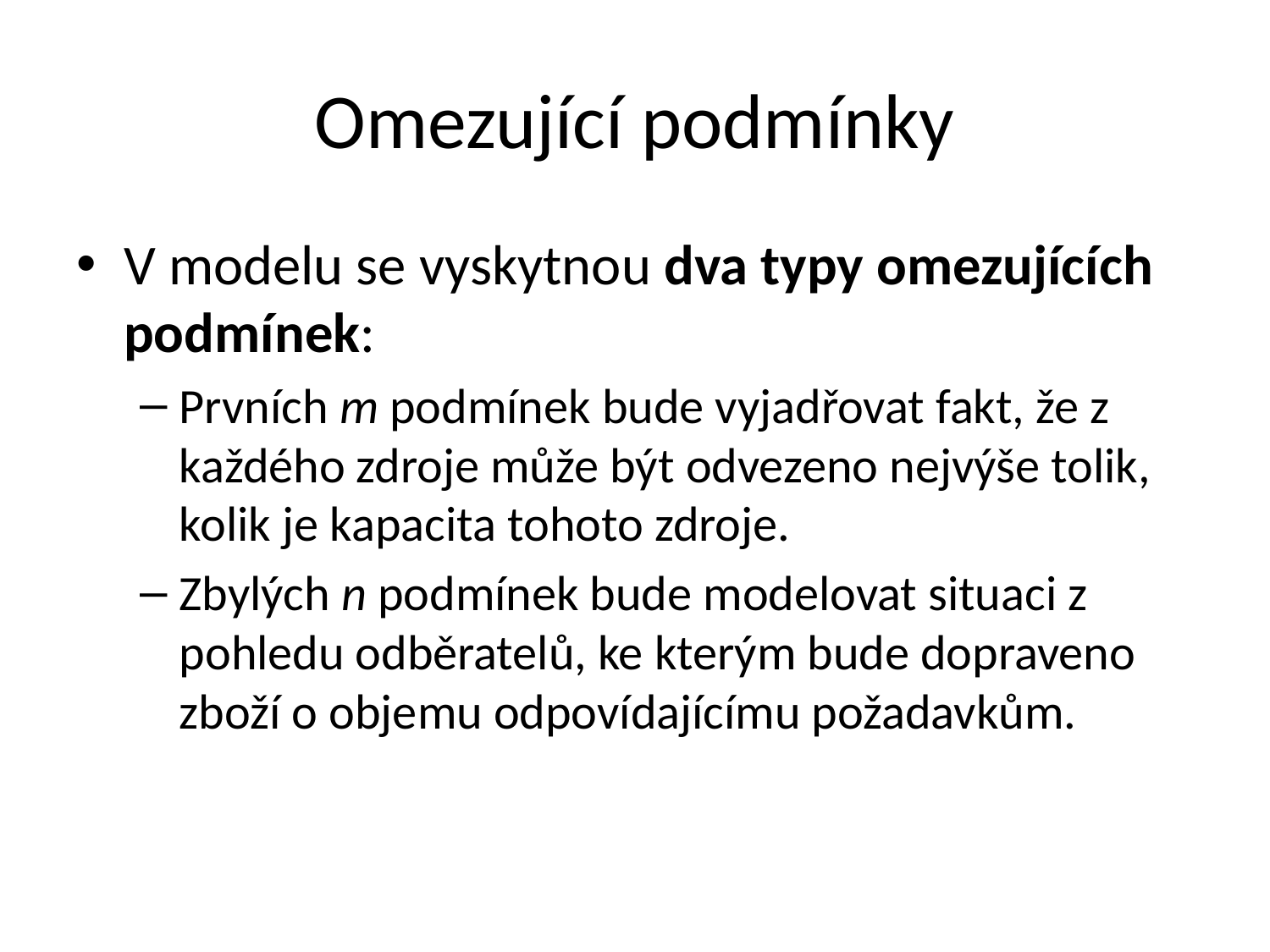

# Omezující podmínky
V modelu se vyskytnou dva typy omezujících podmínek:
Prvních m podmínek bude vyjadřovat fakt, že z každého zdroje může být odvezeno nejvýše tolik, kolik je kapacita tohoto zdroje.
Zbylých n podmínek bude modelovat situaci z pohledu odběratelů, ke kterým bude dopraveno zboží o objemu odpovídajícímu požadavkům.